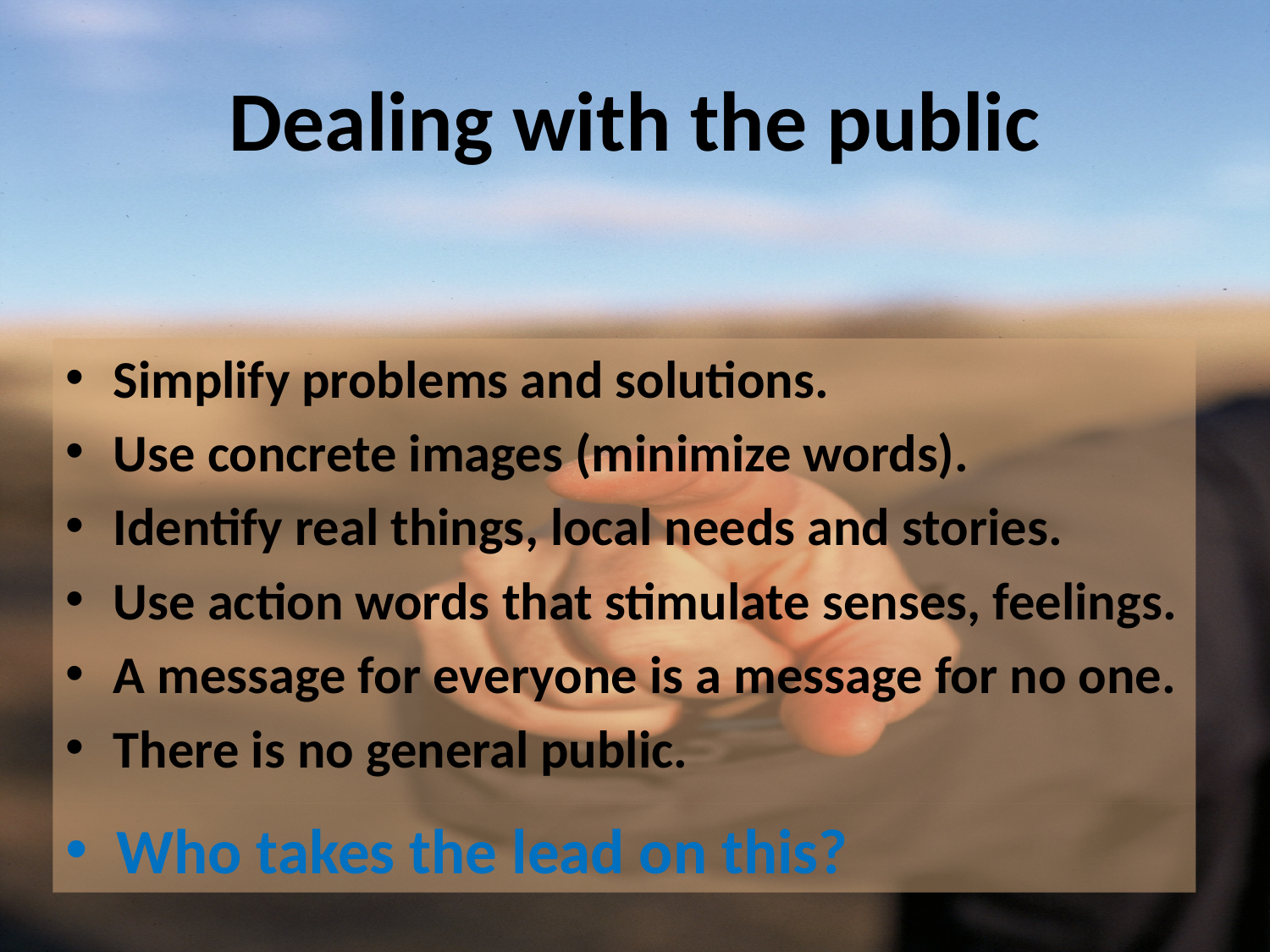

# Dealing with the public
Simplify problems and solutions.
Use concrete images (minimize words).
Identify real things, local needs and stories.
Use action words that stimulate senses, feelings.
A message for everyone is a message for no one.
There is no general public.
  Who takes the lead on this?